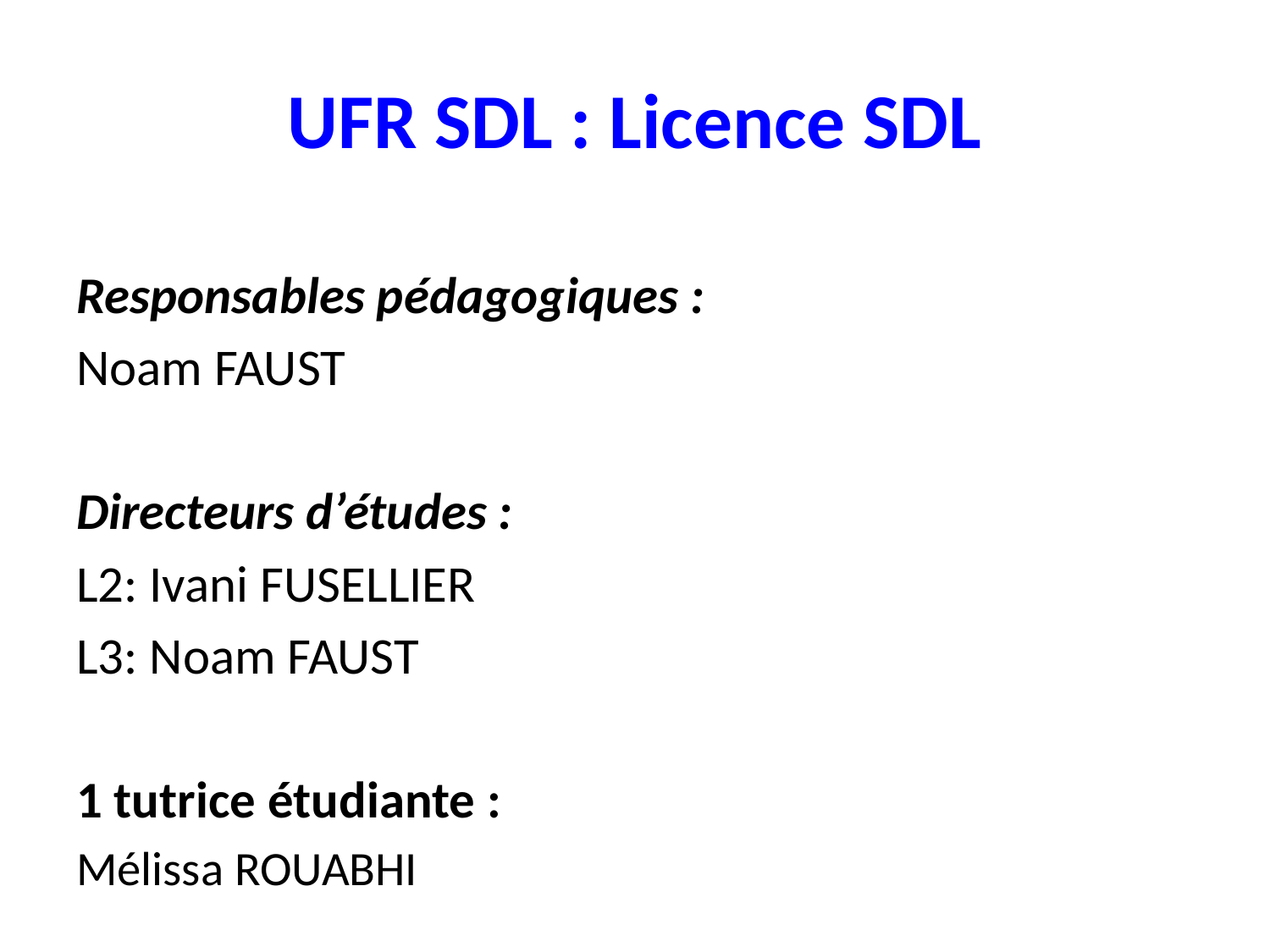

# UFR SDL : Licence SDL

Responsables pédagogiques :
Noam FAUST

Directeurs d’études :
L2: Ivani FUSELLIER
L3: Noam FAUST

1 tutrice étudiante :
Mélissa ROUABHI